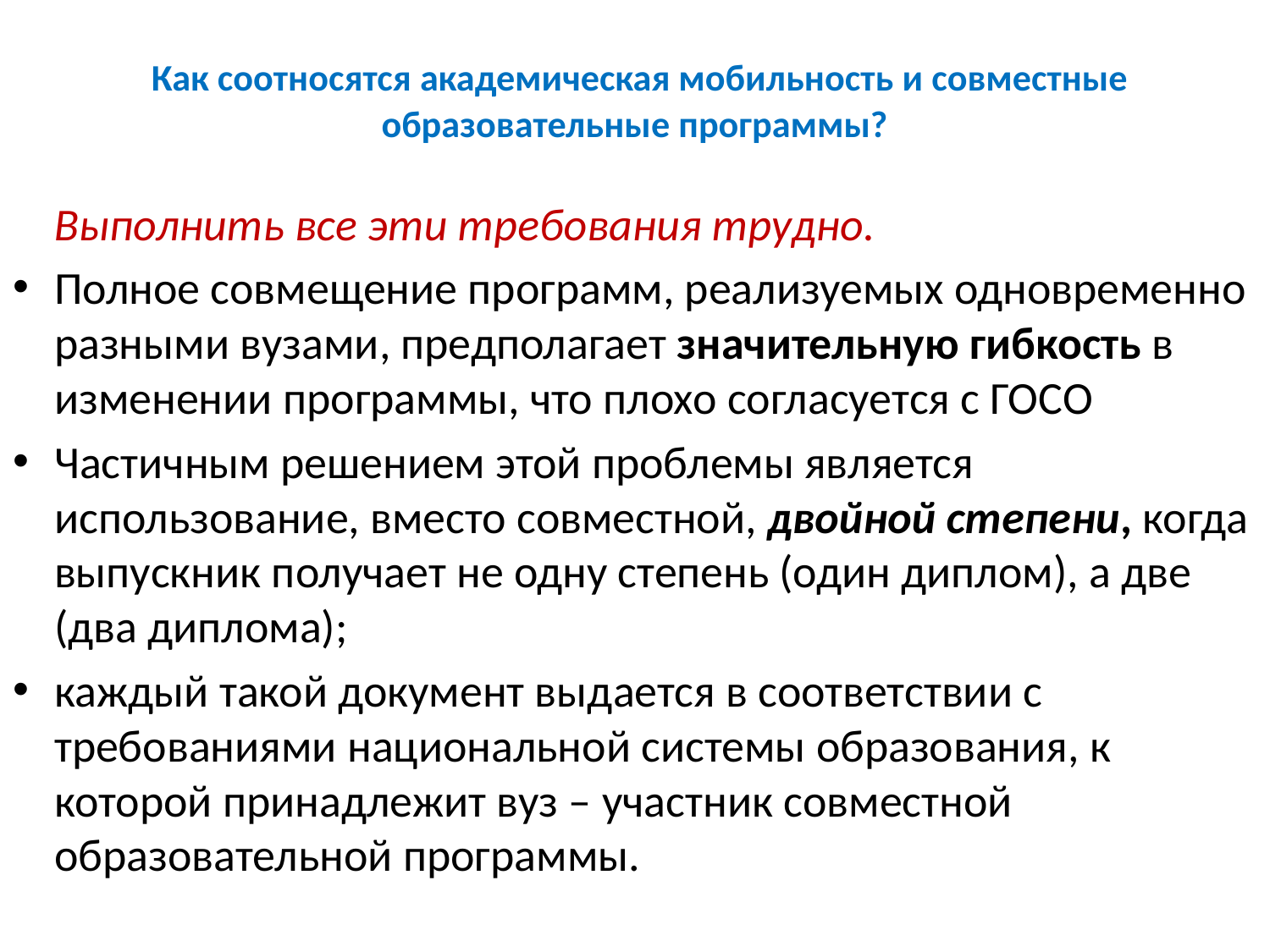

# Как соотносятся академическая мобильность и совместные образовательные программы?
    Выполнить все эти требования трудно.
Полное совмещение программ, реализуемых одновременно разными вузами, предполагает значительную гибкость в изменении программы, что плохо согласуется с ГОСО
Частичным решением этой проблемы является использование, вместо совместной, двойной степени, когда выпускник получает не одну степень (один диплом), а две (два диплома);
каждый такой документ выдается в соответствии с требованиями национальной системы образования, к которой принадлежит вуз – участник совместной образовательной программы.